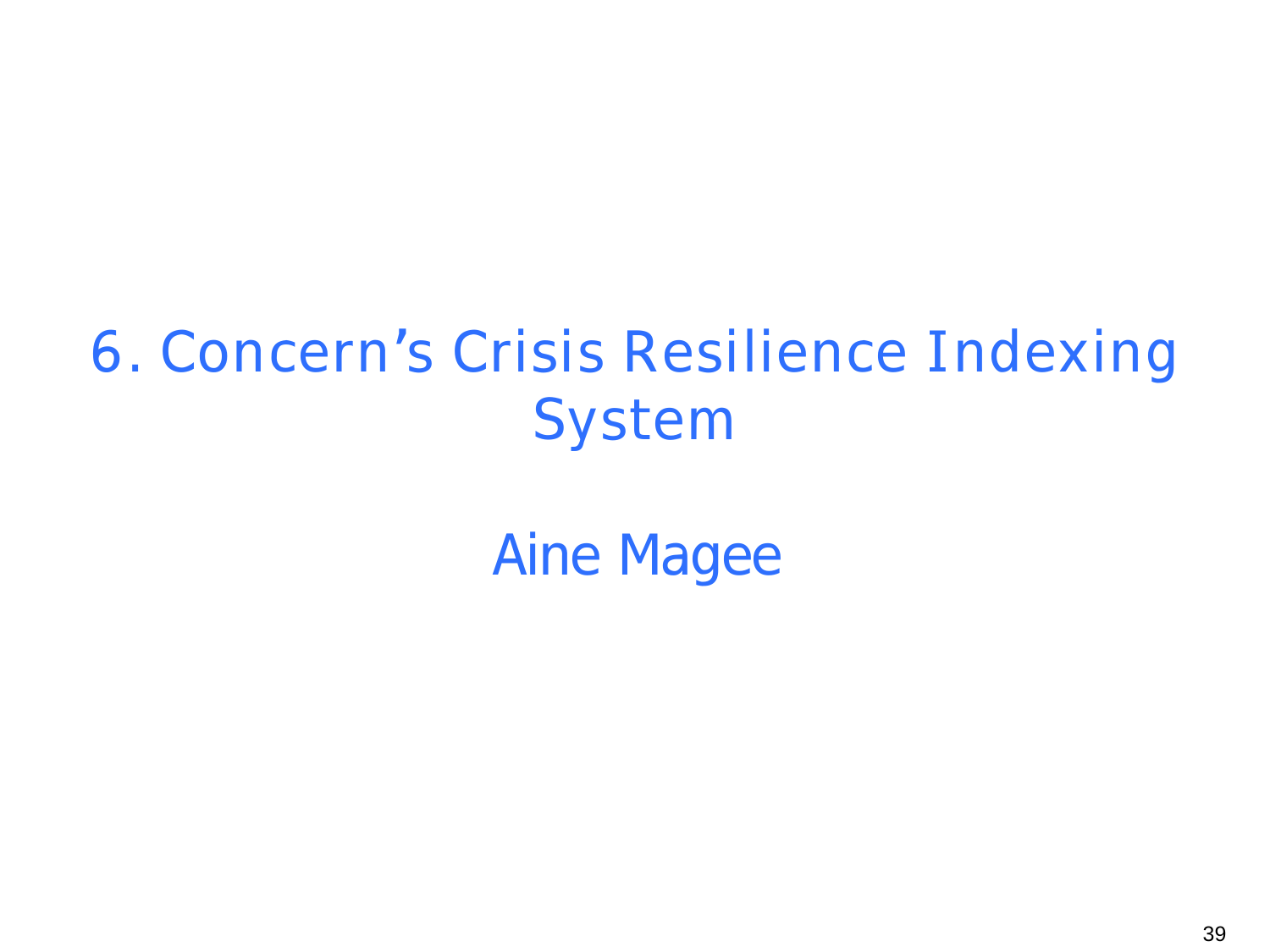

6. Concern’s Crisis Resilience Indexing System

Aine Magee
39